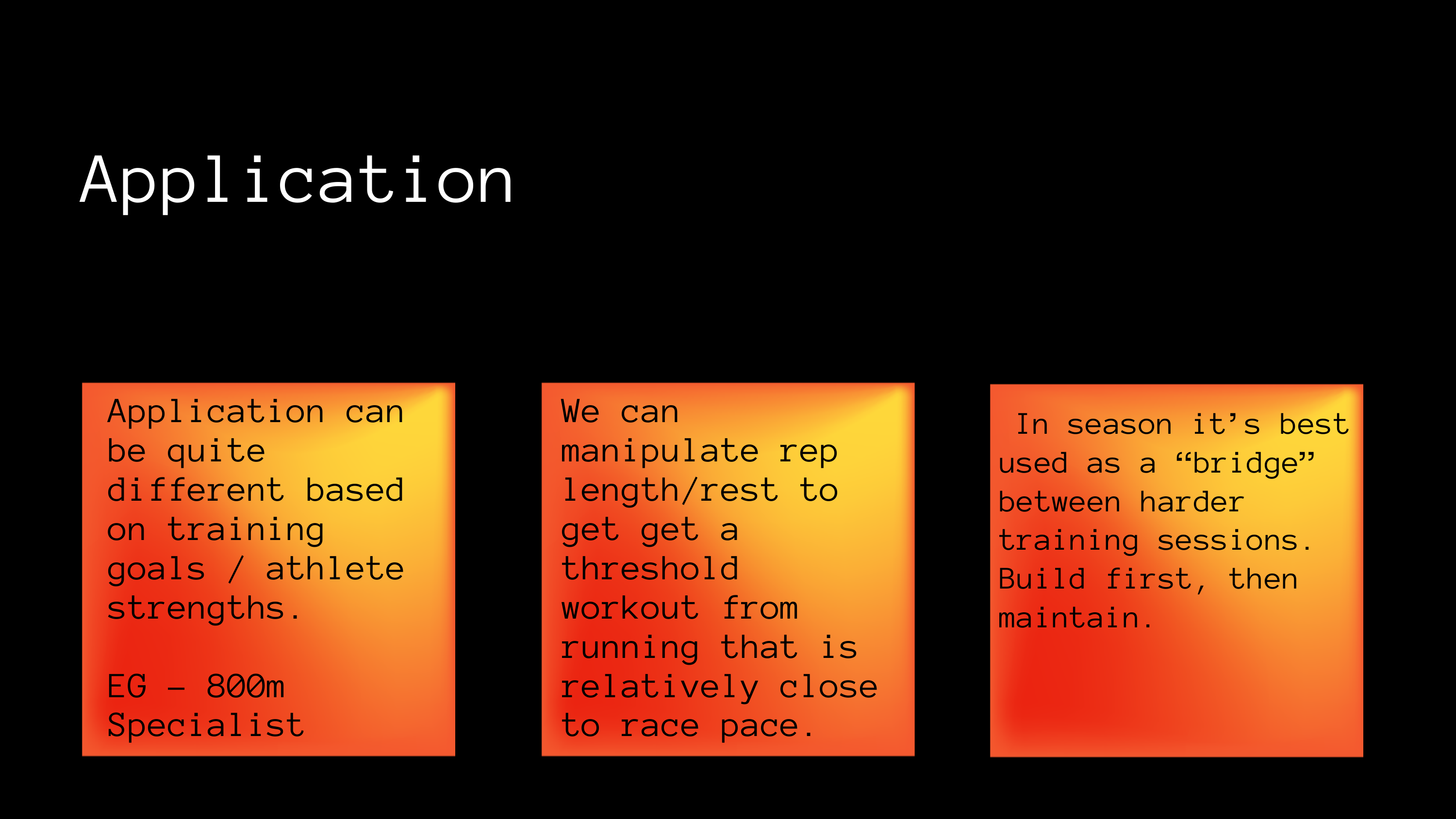

Application

Application can be quite different based on training goals / athlete strengths.
EG - 800m Specialist
We can manipulate rep length/rest to get get a threshold workout from running that is relatively close to race pace.
 In season it’s best used as a “bridge” between harder training sessions. Build first, then maintain.